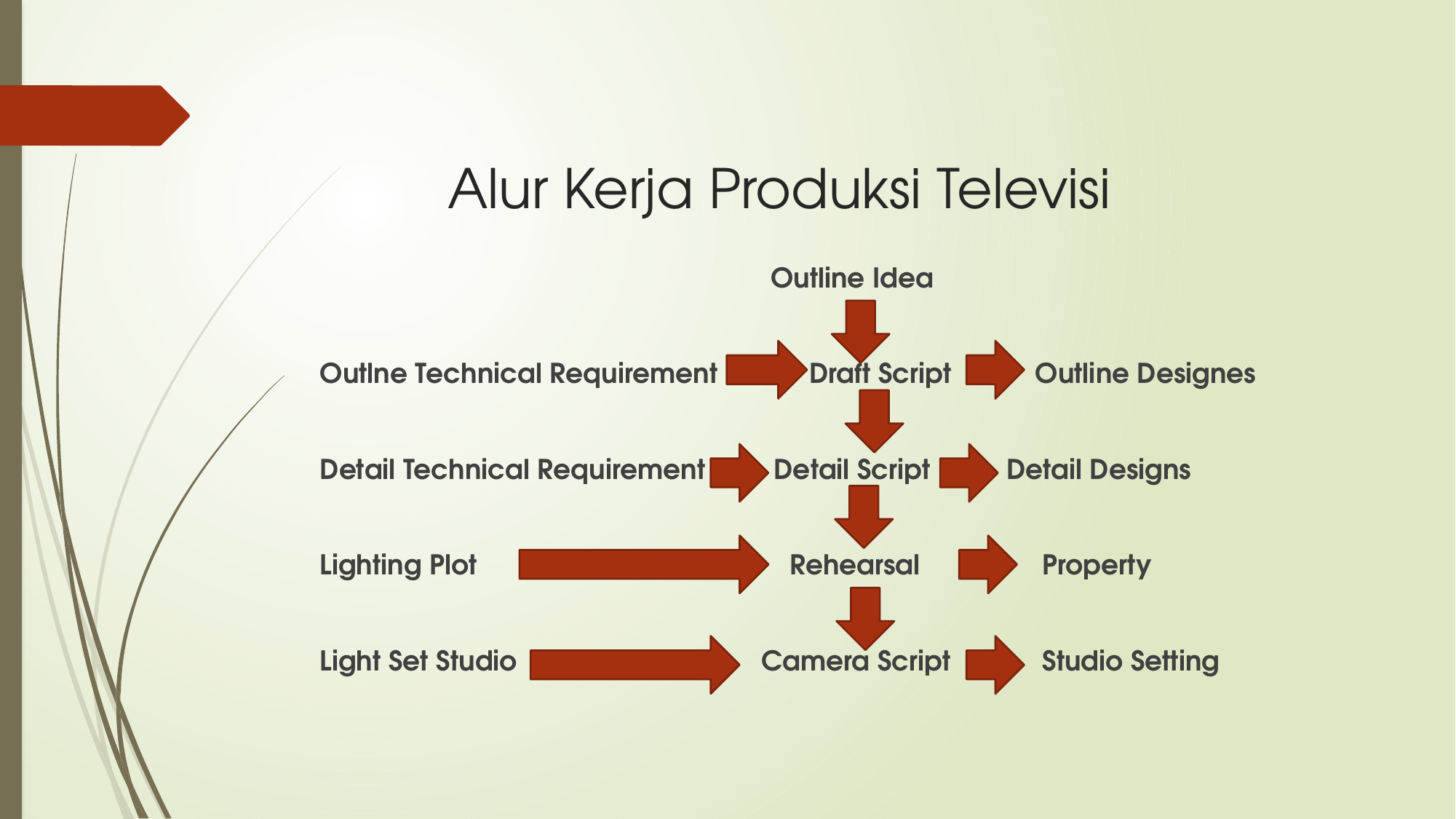

# Alur Kerja Produksi Televisi
                                                           Outline Idea

Outlne Technical Requirement            Draft Script           Outline Designes

Detail Technical Requirement         Detail Script          Detail Designs

Lighting Plot                                         Rehearsal                Property

Light Set Studio                                Camera Script            Studio Setting